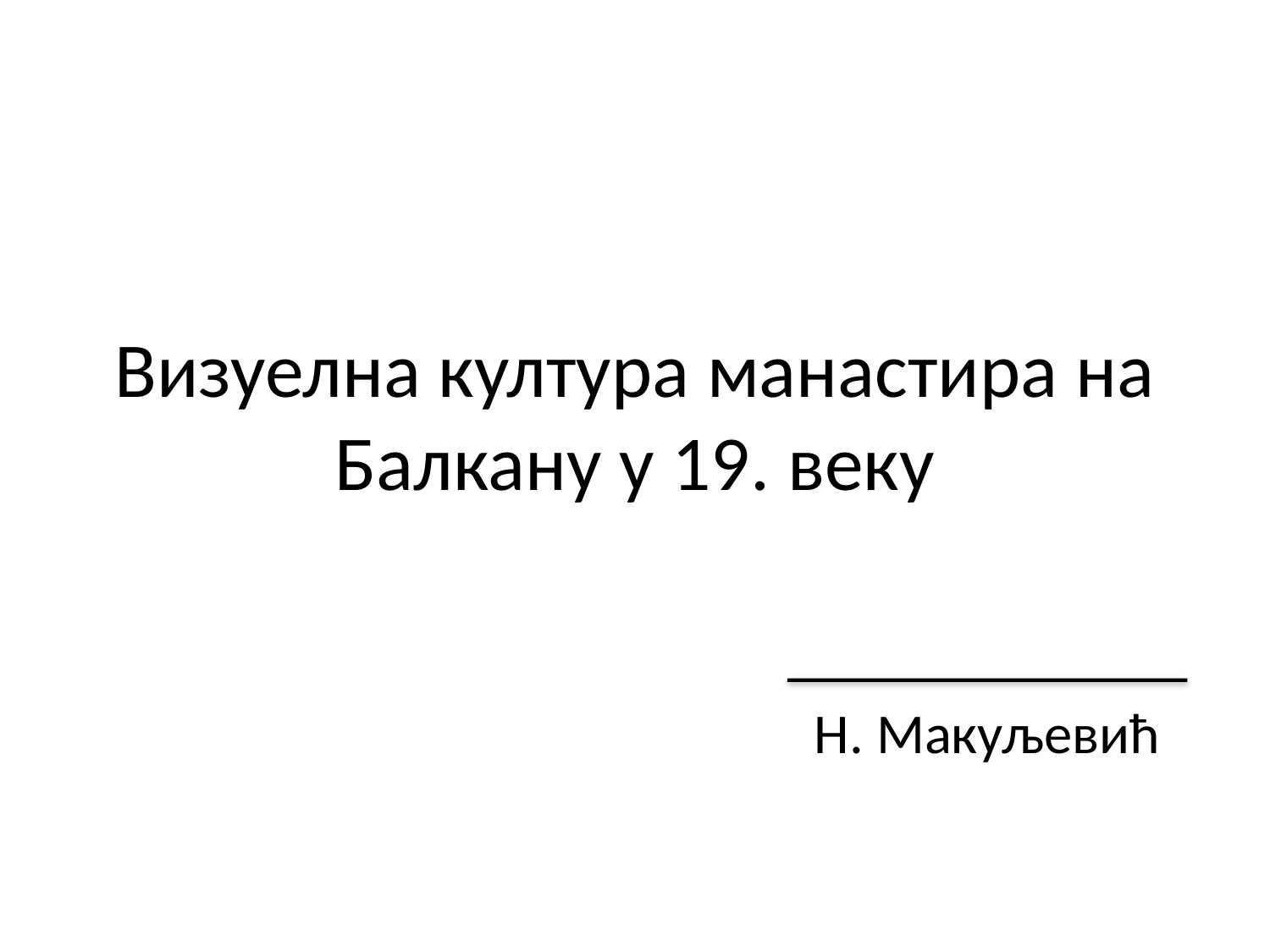

# Визуелна култура манастира на Балкану у 19. веку

Н. Макуљевић